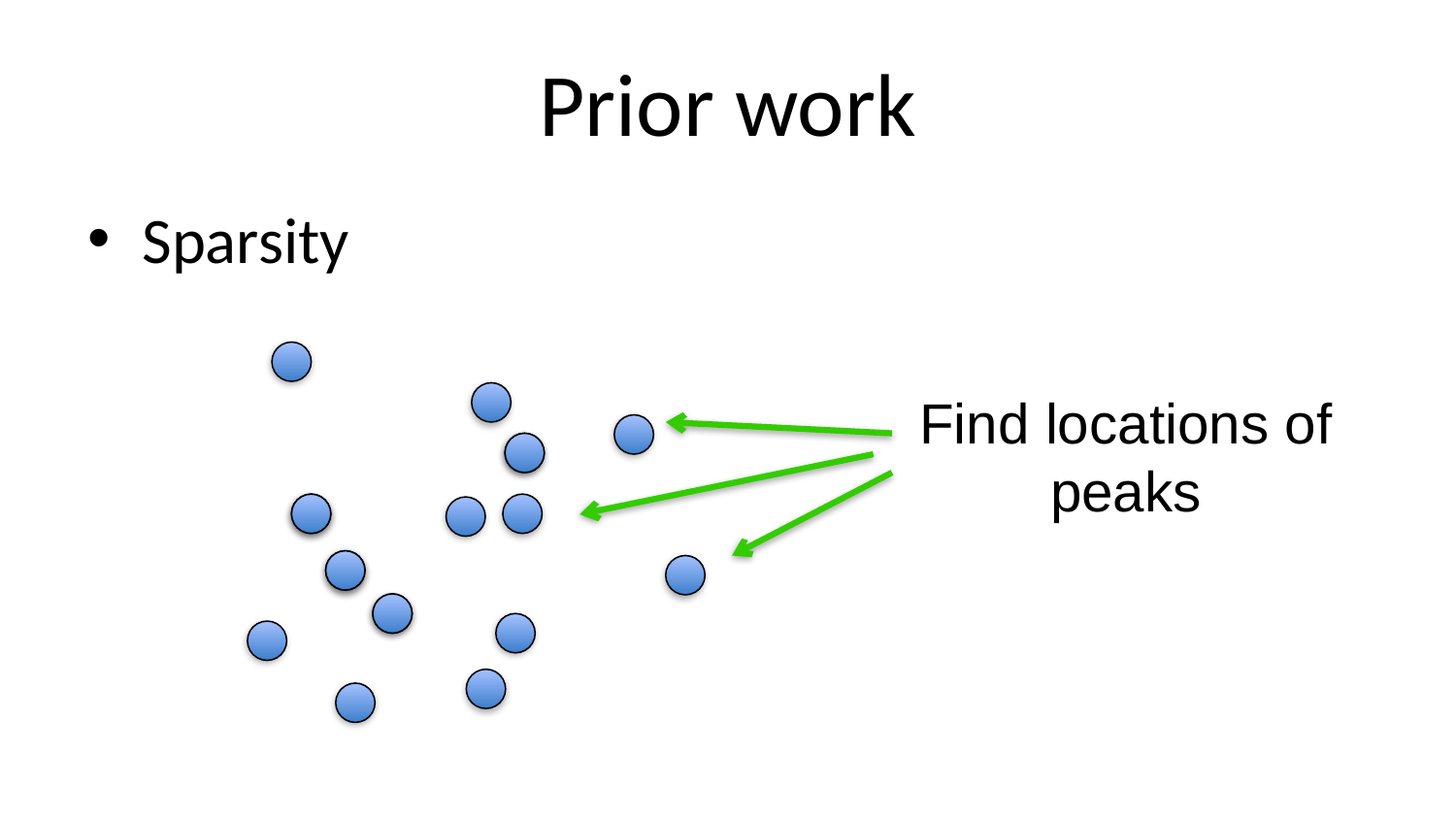

# Prior work
Sparsity

Find locations of peaks